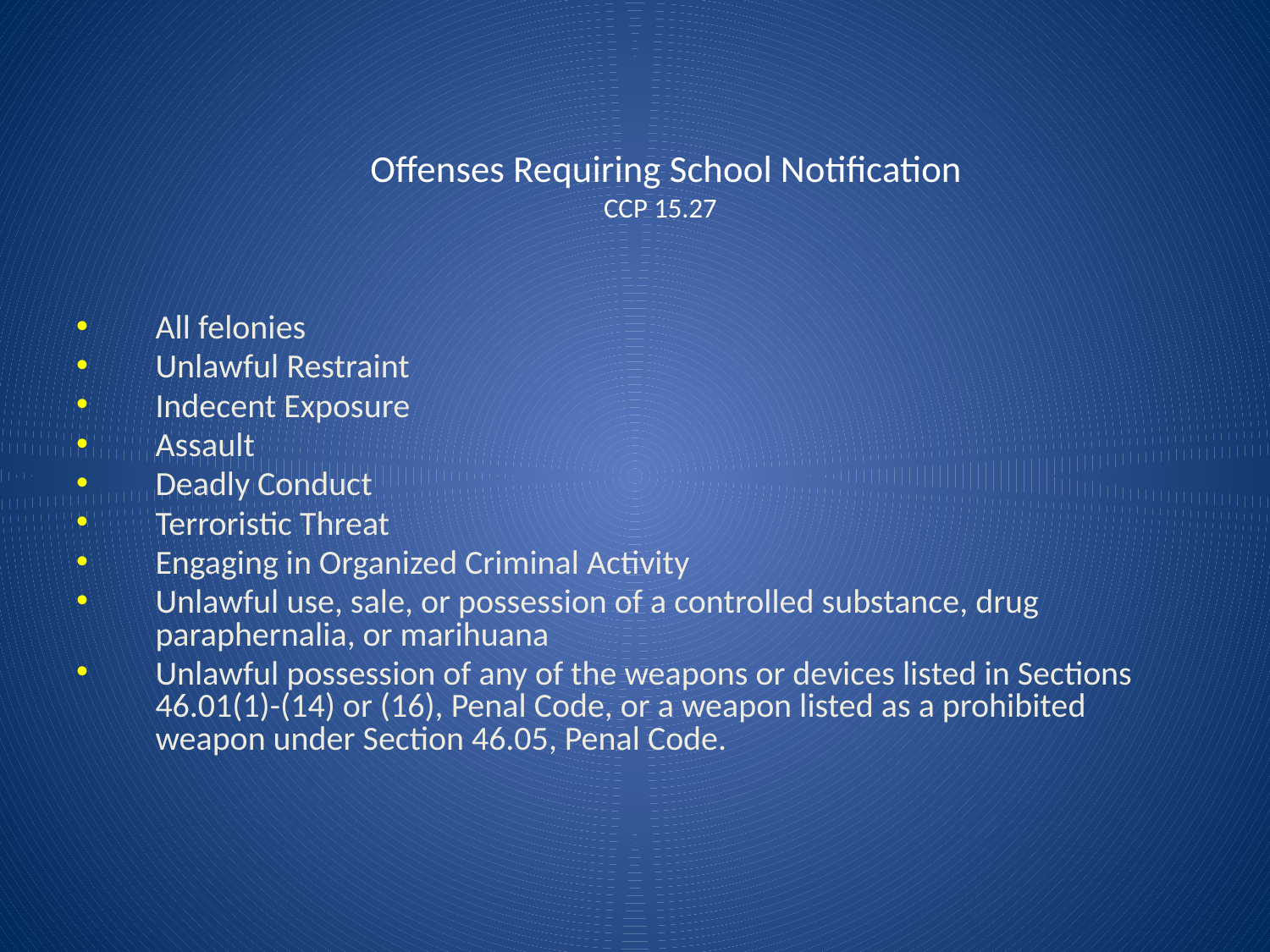

Offenses Requiring School Notification
CCP 15.27
All felonies
Unlawful Restraint
Indecent Exposure
Assault
Deadly Conduct
Terroristic Threat
Engaging in Organized Criminal Activity
Unlawful use, sale, or possession of a controlled substance, drug paraphernalia, or marihuana
Unlawful possession of any of the weapons or devices listed in Sections 46.01(1)-(14) or (16), Penal Code, or a weapon listed as a prohibited weapon under Section 46.05, Penal Code.